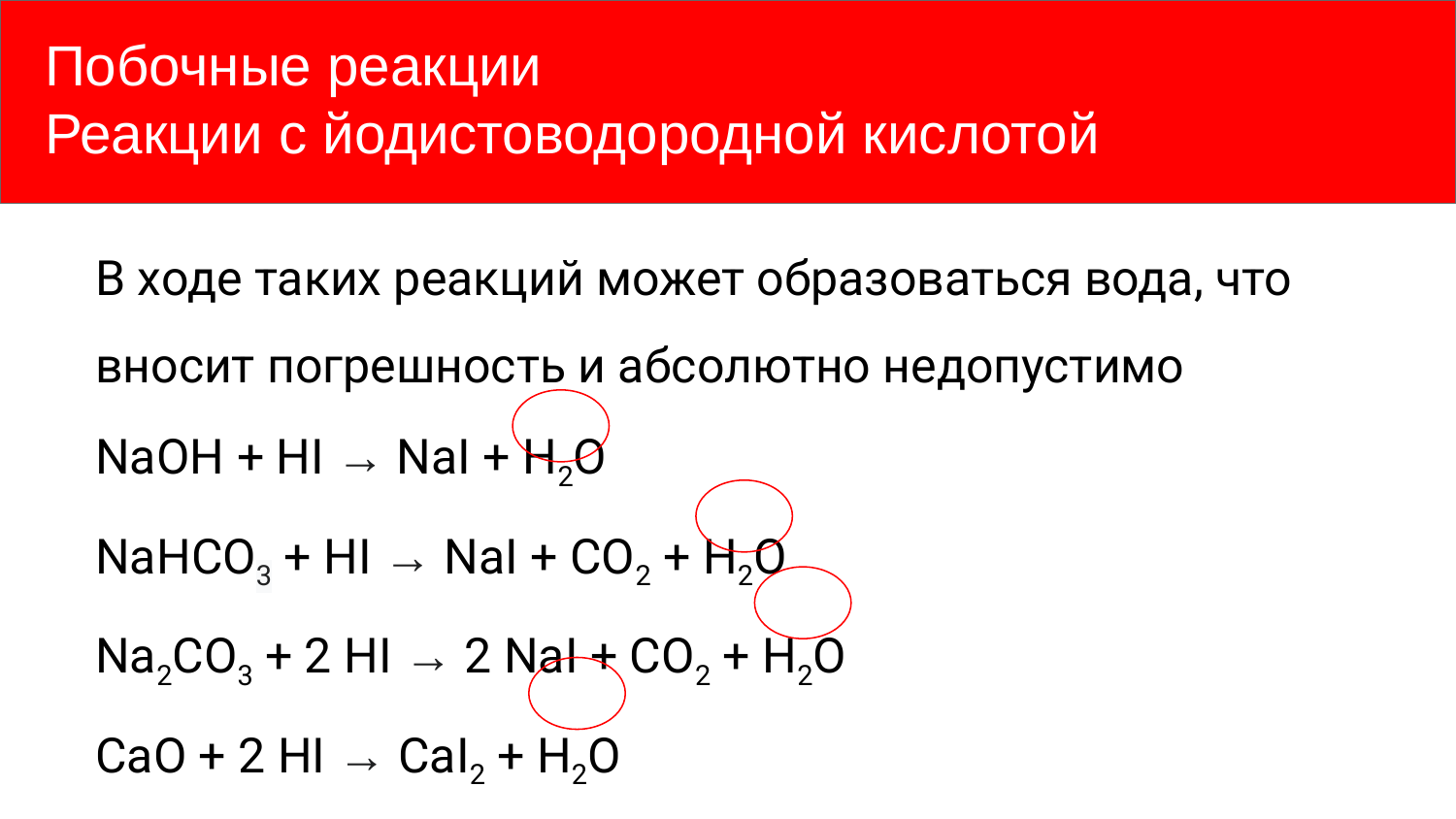

Побочные реакции
Реакции с йодистоводородной кислотой

#
В ходе таких реакций может образоваться вода, что вносит погрешность и абсолютно недопустимо
NaOH + HI → NaI + H2O
NaHCO3 + HI → NaI + CO2 + H2O
Na2CO3 + 2 HI → 2 NaI + CO2 + H2O
CaO + 2 HI → CaI2 + H2O